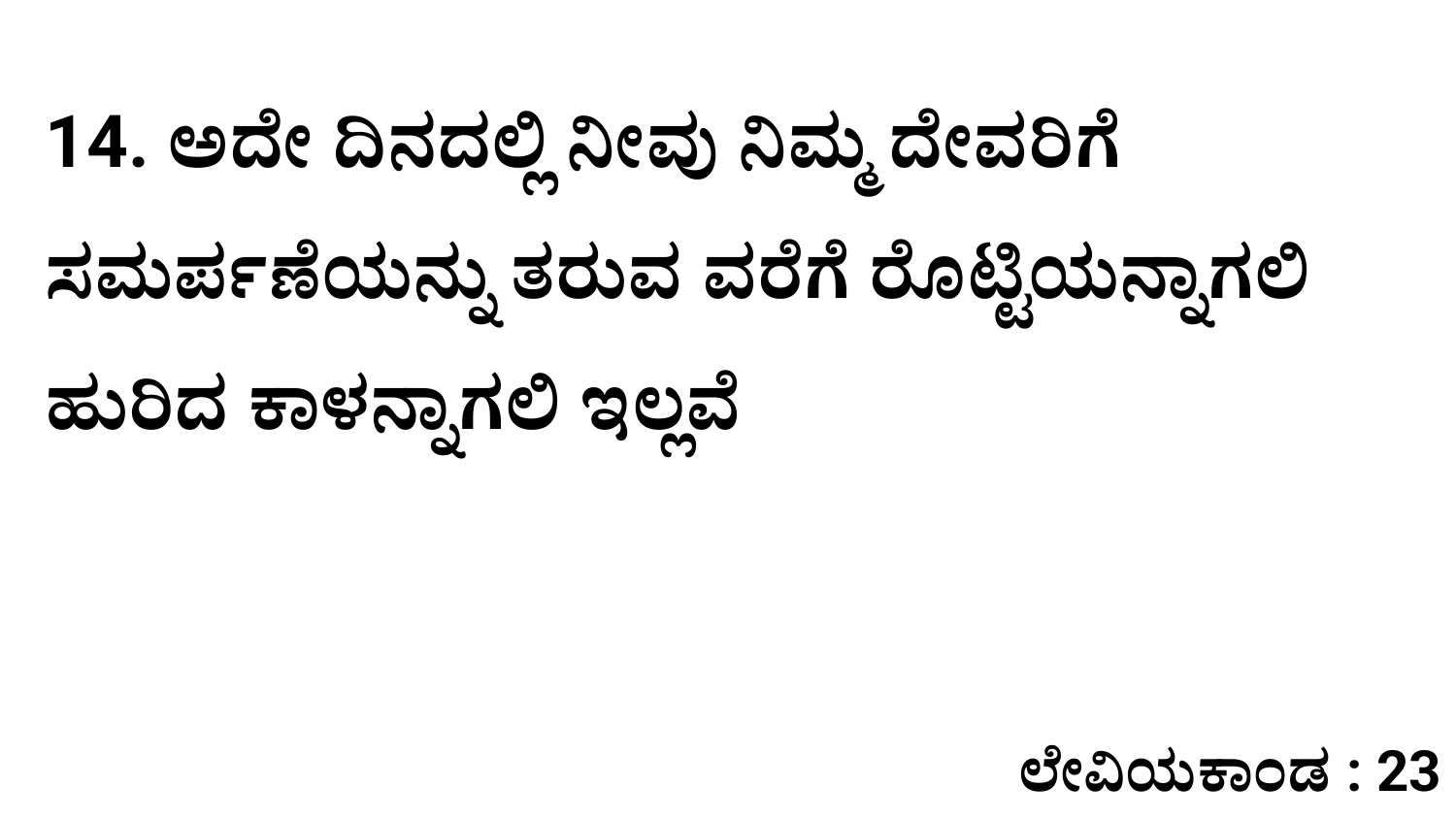

14. ಅದೇ ದಿನದಲ್ಲಿ ನೀವು ನಿಮ್ಮ ದೇವರಿಗೆ ಸಮರ್ಪಣೆಯನ್ನು ತರುವ ವರೆಗೆ ರೊಟ್ಟಿಯನ್ನಾಗಲಿ ಹುರಿದ ಕಾಳನ್ನಾಗಲಿ ಇಲ್ಲವೆ
ಲೇವಿಯಕಾಂಡ : 23